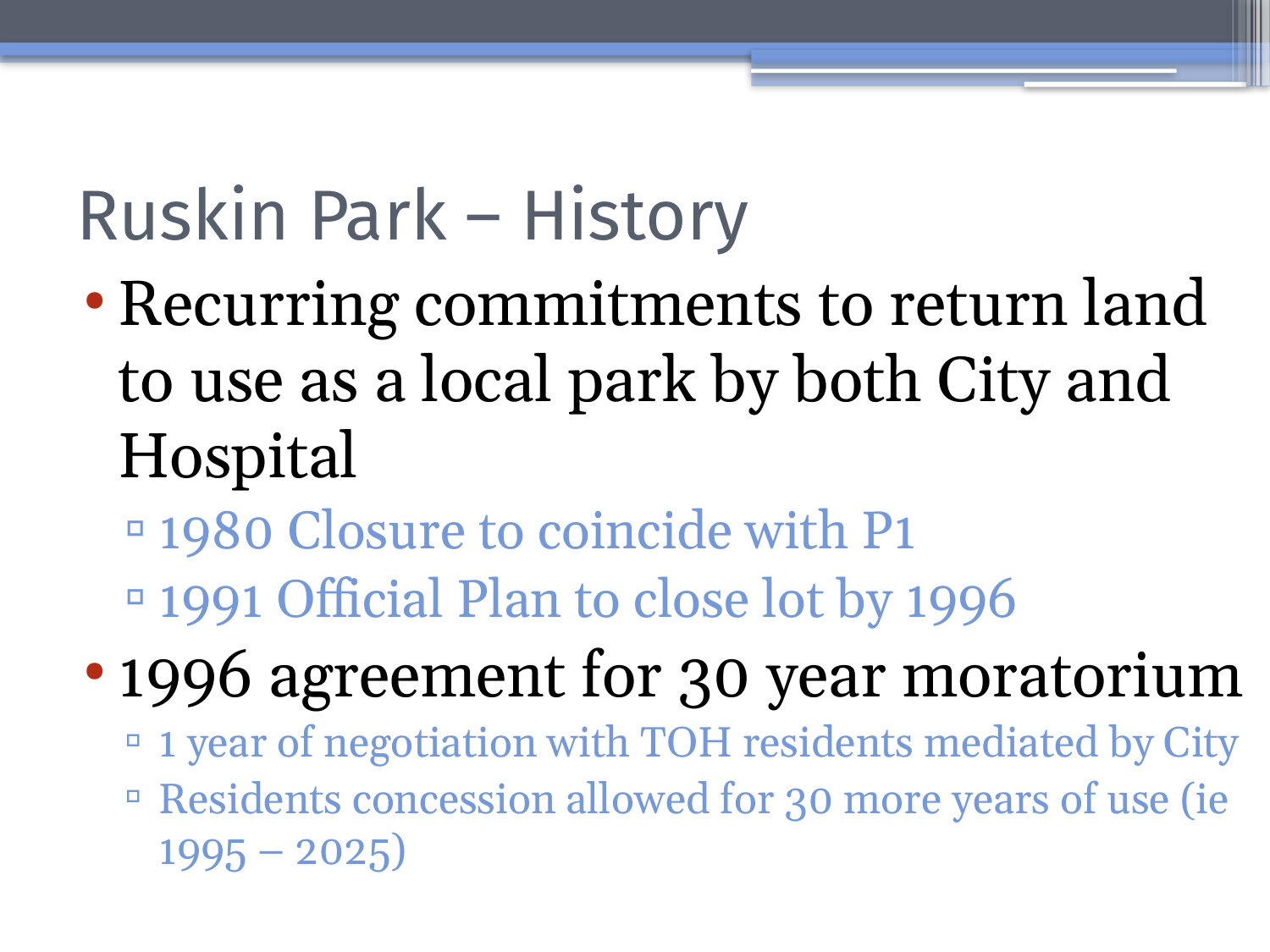

Ruskin Park – History
Recurring commitments to return land to use as a local park by both City and Hospital
1980 Closure to coincide with P1
1991 Official Plan to close lot by 1996
1996 agreement for 30 year moratorium
1 year of negotiation with TOH residents mediated by City
Residents concession allowed for 30 more years of use (ie 1995 – 2025)